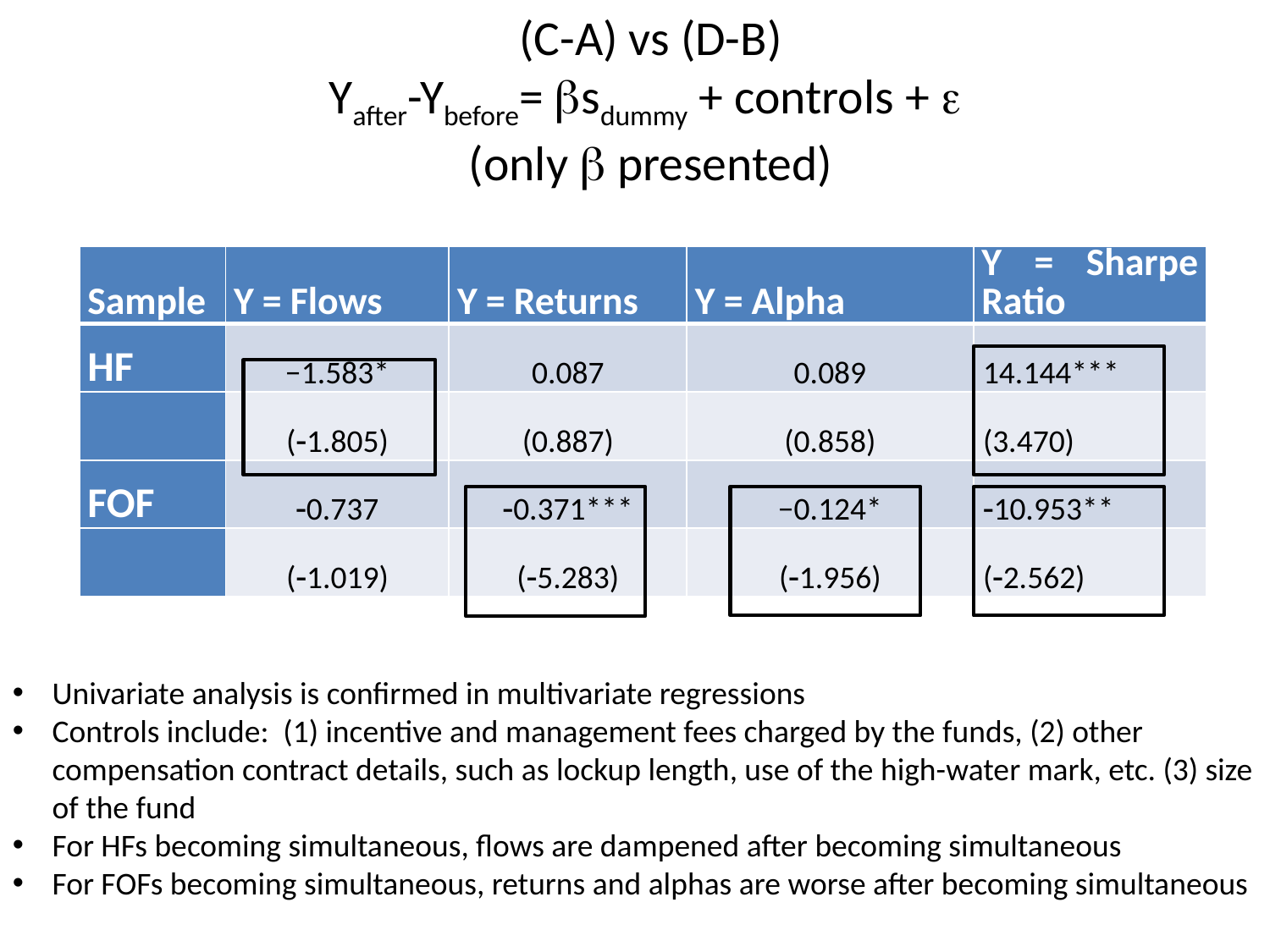

# (C-A) vs (D-B) Yafter-Ybefore= βsdummy + controls + ε (only β presented)
| Sample | Y = Flows | Y = Returns | Y = Alpha | Y = Sharpe Ratio |
| --- | --- | --- | --- | --- |
| HF | −1.583\* | 0.087 | 0.089 | 14.144\*\*\* |
|  | (−1.805) | (0.887) | (0.858) | (3.470) |
| FOF | −0.737 | −0.371\*\*\* | −0.124\* | −10.953\*\* |
|  | (−1.019) | (−5.283) | (−1.956) | (−2.562) |

Univariate analysis is confirmed in multivariate regressions
Controls include:  (1) incentive and management fees charged by the funds, (2) other compensation contract details, such as lockup length, use of the high-water mark, etc. (3) size of the fund
For HFs becoming simultaneous, flows are dampened after becoming simultaneous
For FOFs becoming simultaneous, returns and alphas are worse after becoming simultaneous